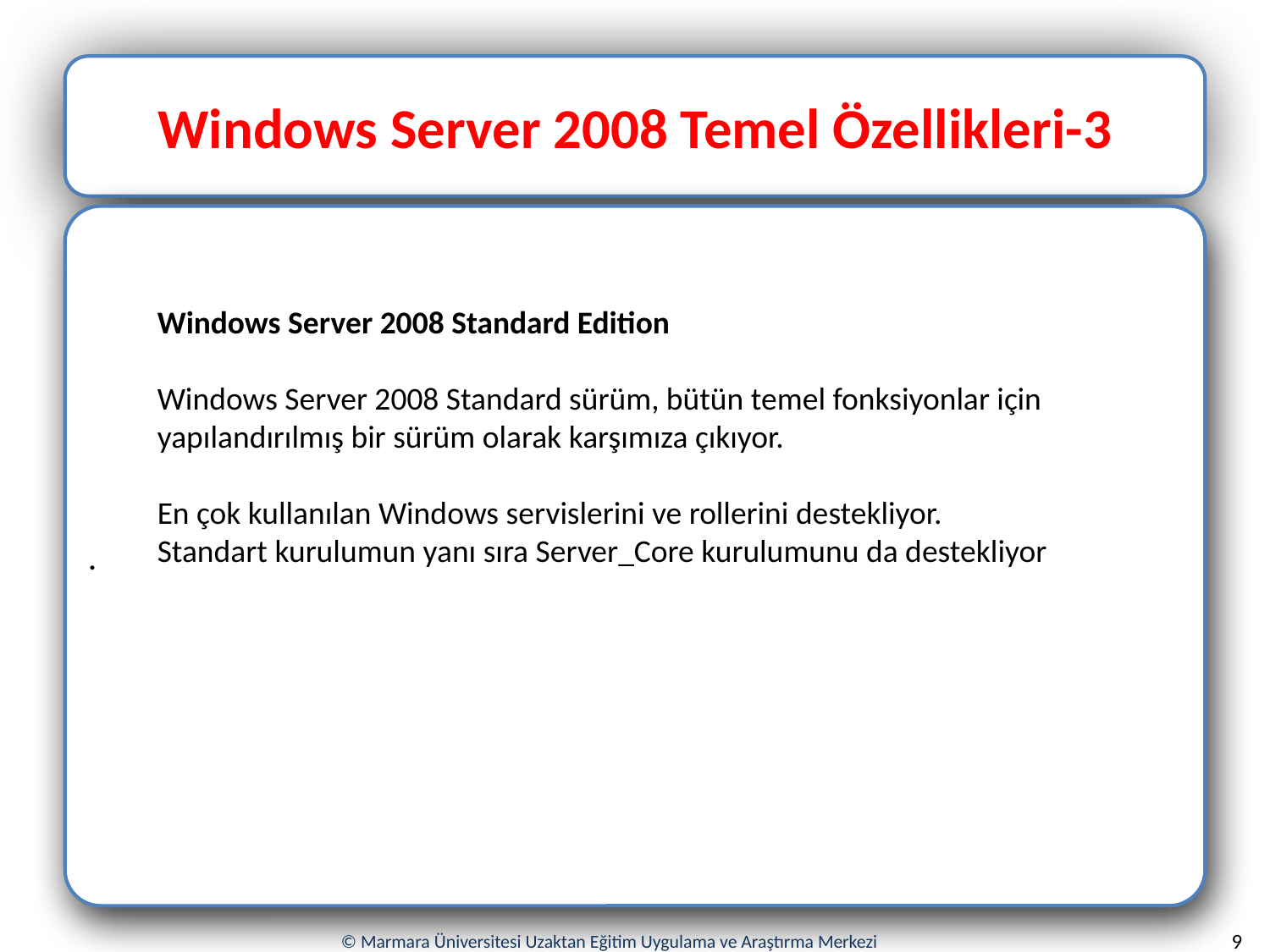

Windows Server 2008 Temel Özellikleri-3
.
Windows Server 2008 Standard Edition

Windows Server 2008 Standard sürüm, bütün temel fonksiyonlar için yapılandırılmış bir sürüm olarak karşımıza çıkıyor.

En çok kullanılan Windows servislerini ve rollerini destekliyor.
Standart kurulumun yanı sıra Server_Core kurulumunu da destekliyor
9
© Marmara Üniversitesi Uzaktan Eğitim Uygulama ve Araştırma Merkezi